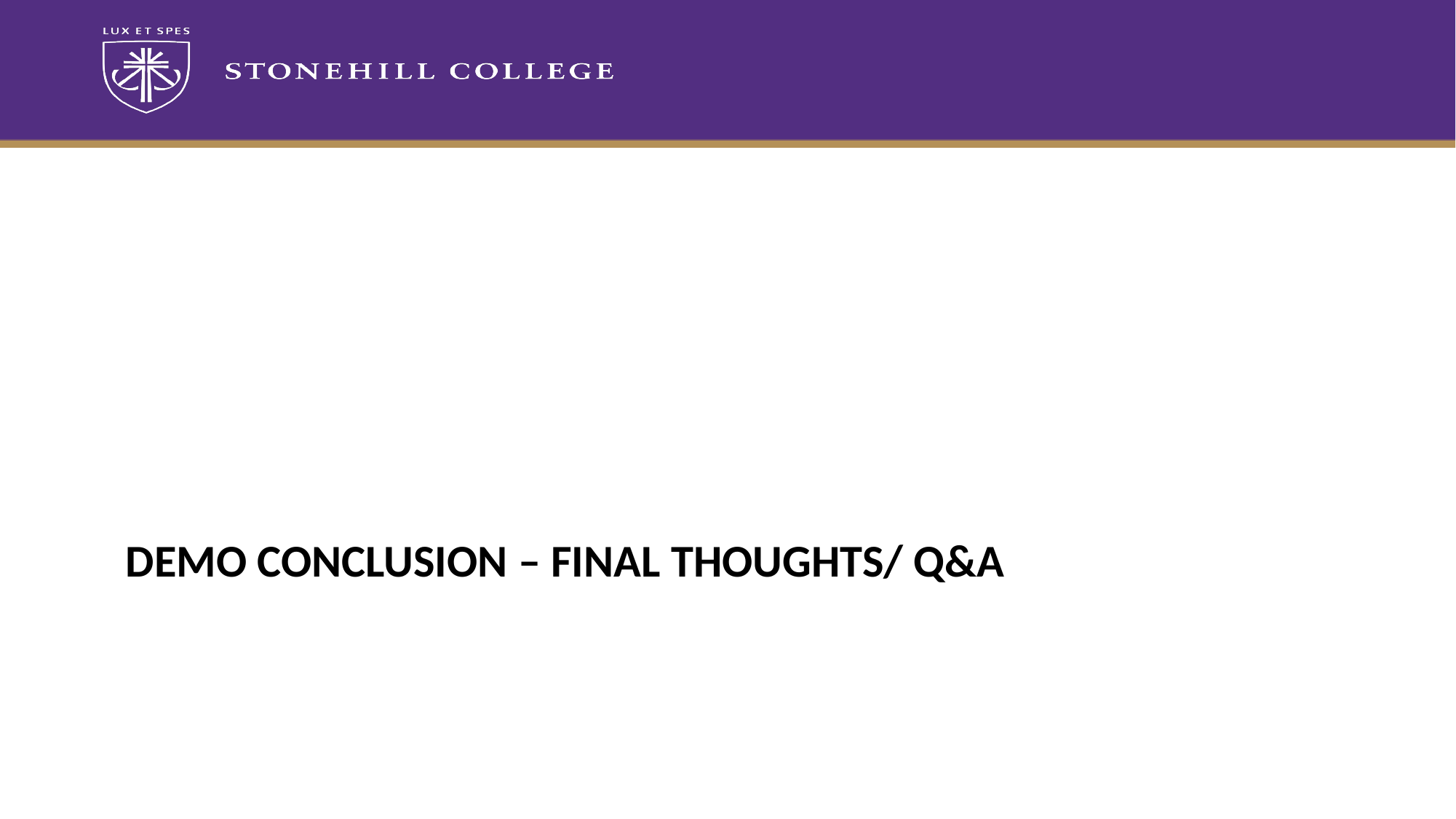

# Demo conclusion – final thoughts/ Q&A